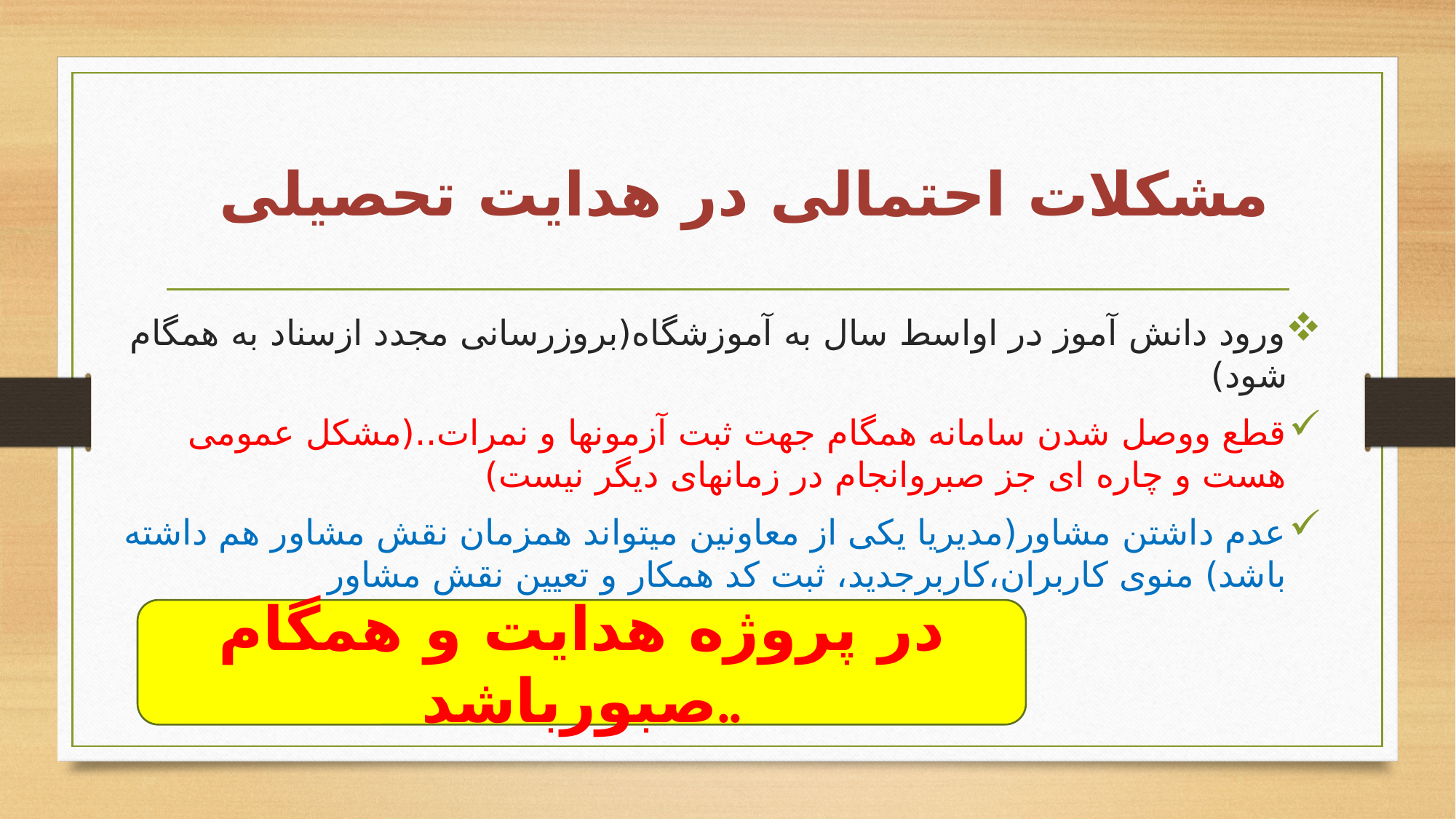

# مشکلات احتمالی در هدایت تحصیلی
ورود دانش آموز در اواسط سال به آموزشگاه(بروزرسانی مجدد ازسناد به همگام شود)
قطع ووصل شدن سامانه همگام جهت ثبت آزمونها و نمرات..(مشکل عمومی هست و چاره ای جز صبروانجام در زمانهای دیگر نیست)
عدم داشتن مشاور(مدیریا یکی از معاونین میتواند همزمان نقش مشاور هم داشته باشد) منوی کاربران،کاربرجدید، ثبت کد همکار و تعیین نقش مشاور

در پروژه هدایت و همگام صبورباشد..